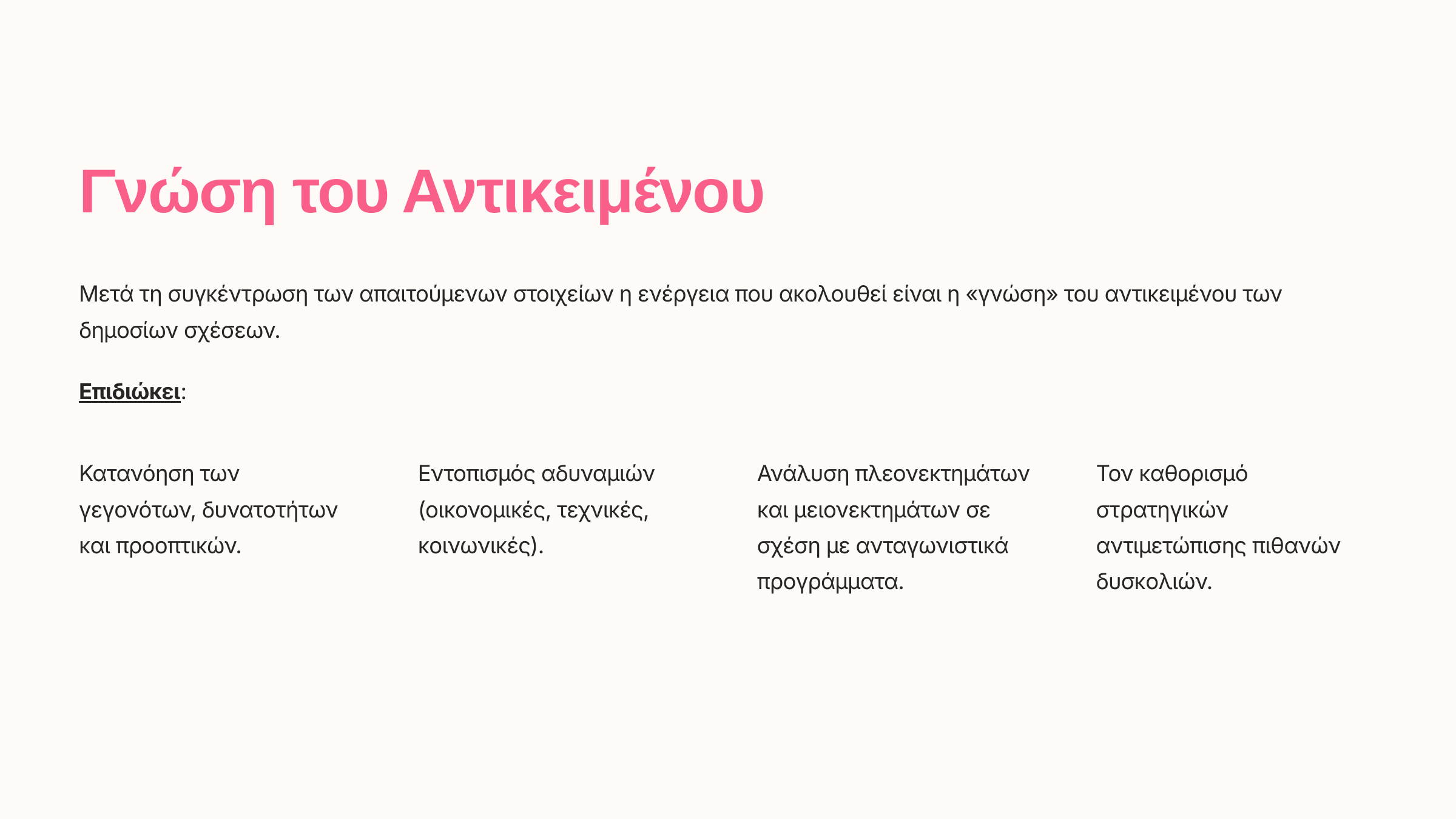

Γνώση του Αντικειμένου
Μετά τη συγκέντρωση των απαιτούμενων στοιχείων η ενέργεια που ακολουθεί είναι η «γνώση» του αντικειμένου των δημοσίων σχέσεων.
Επιδιώκει:
Κατανόηση των γεγονότων, δυνατοτήτων και προοπτικών.
Εντοπισμός αδυναμιών (οικονομικές, τεχνικές, κοινωνικές).
Ανάλυση πλεονεκτημάτων και μειονεκτημάτων σε σχέση με ανταγωνιστικά προγράμματα.
Τον καθορισμό στρατηγικών αντιμετώπισης πιθανών δυσκολιών.